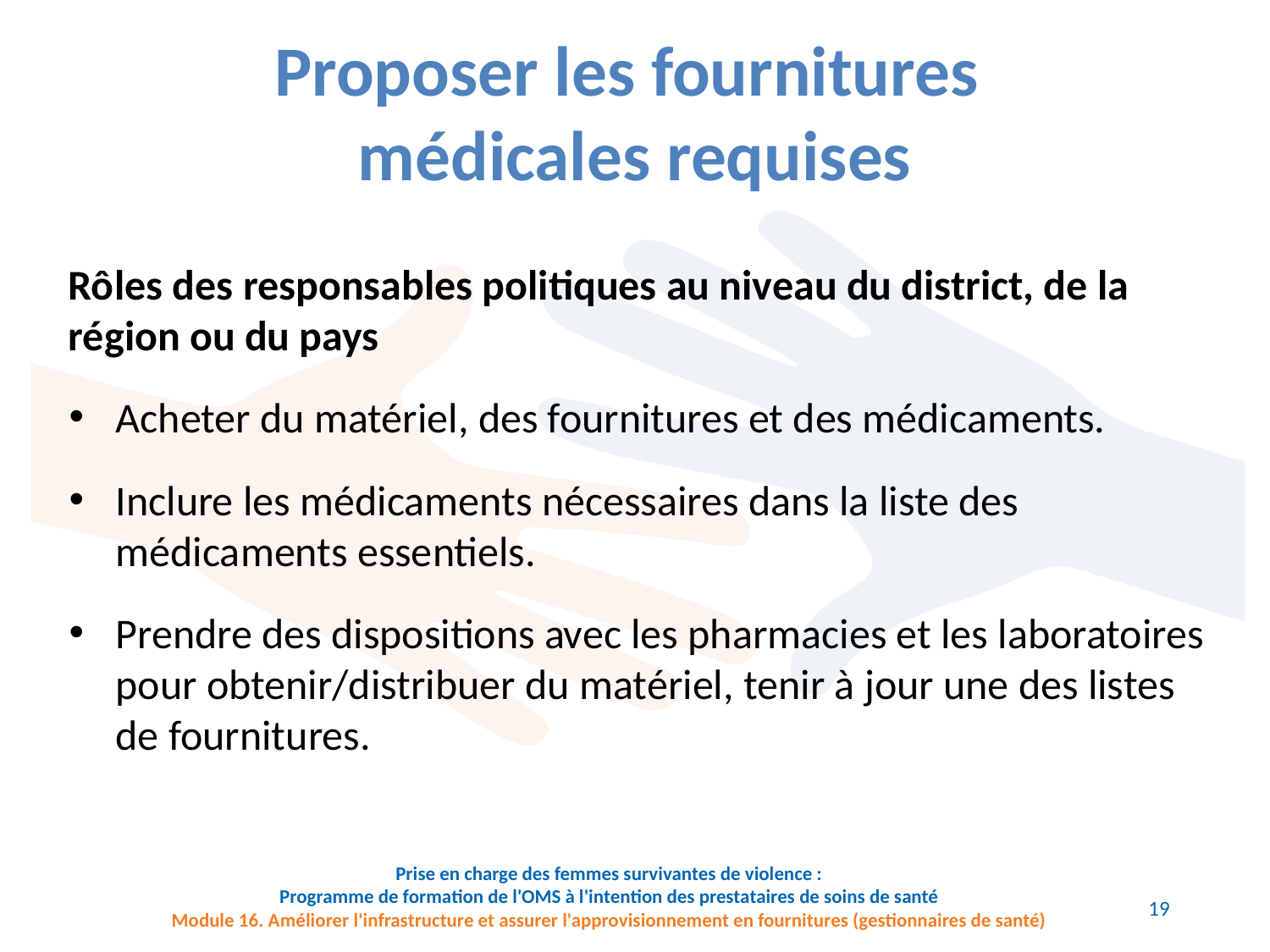

Proposer les fournitures
médicales requises
Rôles des responsables politiques au niveau du district, de la région ou du pays
Acheter du matériel, des fournitures et des médicaments.
Inclure les médicaments nécessaires dans la liste des médicaments essentiels.
Prendre des dispositions avec les pharmacies et les laboratoires pour obtenir/distribuer du matériel, tenir à jour une des listes de fournitures.
19